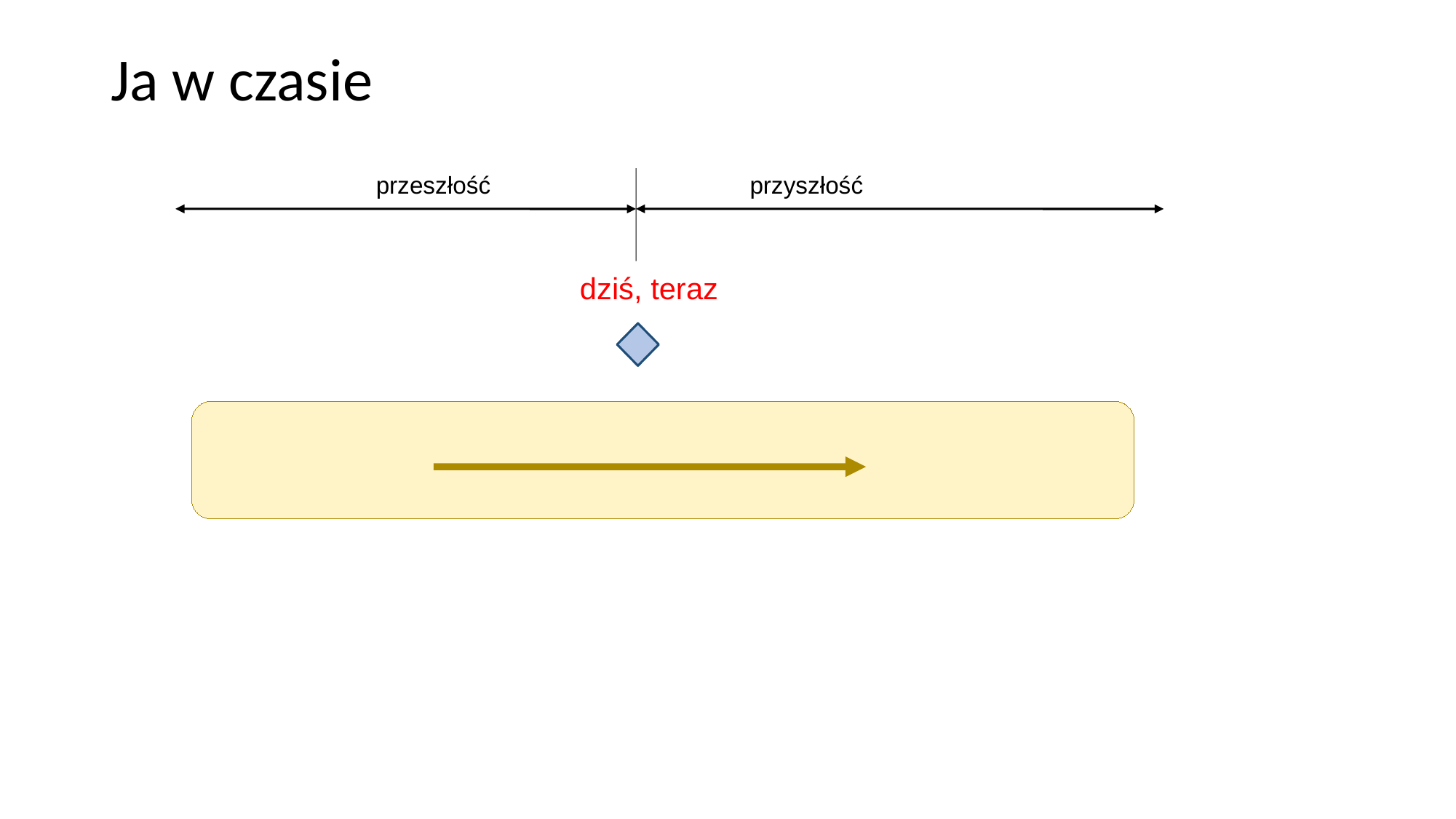

# Ja w czasie
przeszłość
przyszłość

dziś, teraz